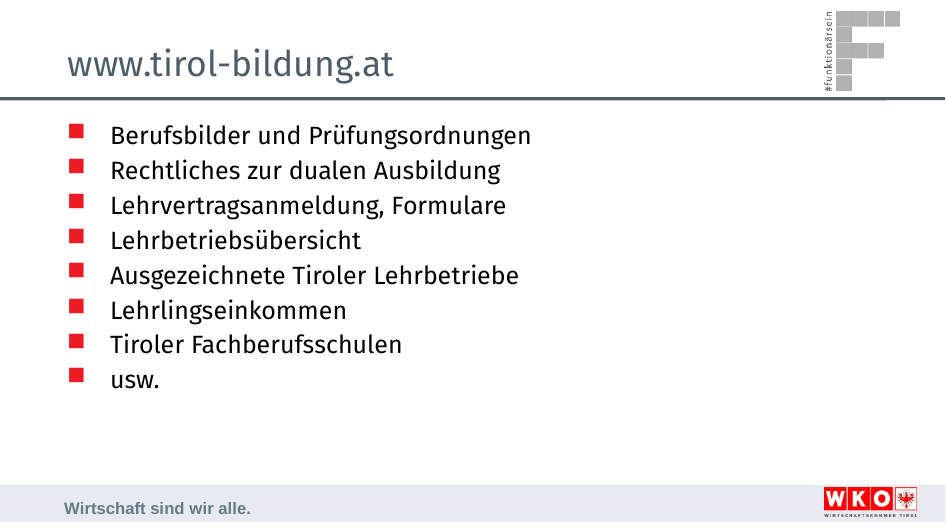

# www.tirol-bildung.at
Berufsbilder und Prüfungsordnungen
Rechtliches zur dualen Ausbildung
Lehrvertragsanmeldung, Formulare
Lehrbetriebsübersicht
Ausgezeichnete Tiroler Lehrbetriebe
Lehrlingseinkommen
Tiroler Fachberufsschulen
usw.